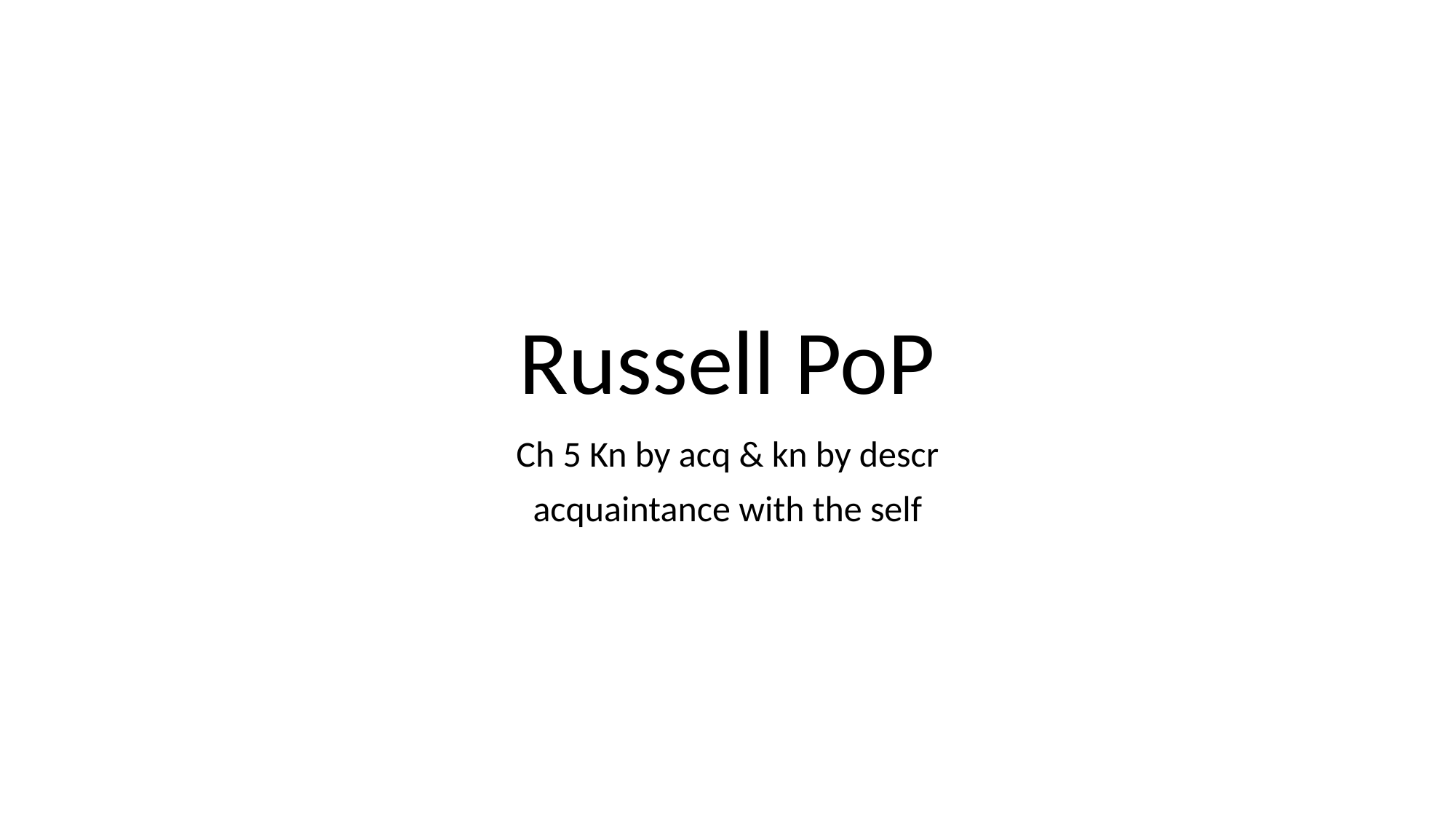

# Russell PoP
Ch 5 Kn by acq & kn by descr
acquaintance with the self